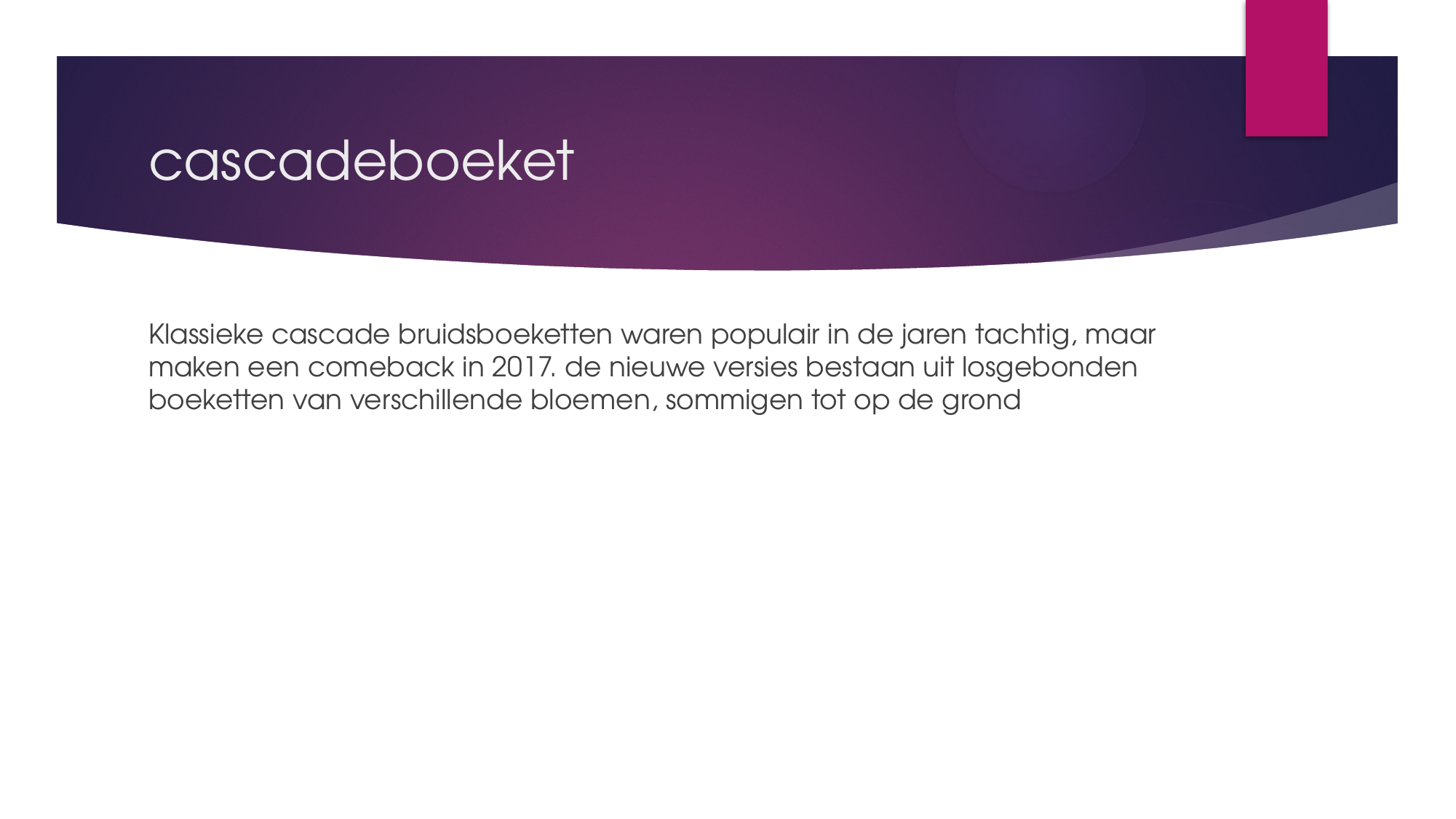

# cascadeboeket
Klassieke cascade bruidsboeketten waren populair in de jaren tachtig, maar maken een comeback in 2017. de nieuwe versies bestaan uit losgebonden boeketten van verschillende bloemen, sommigen tot op de grond